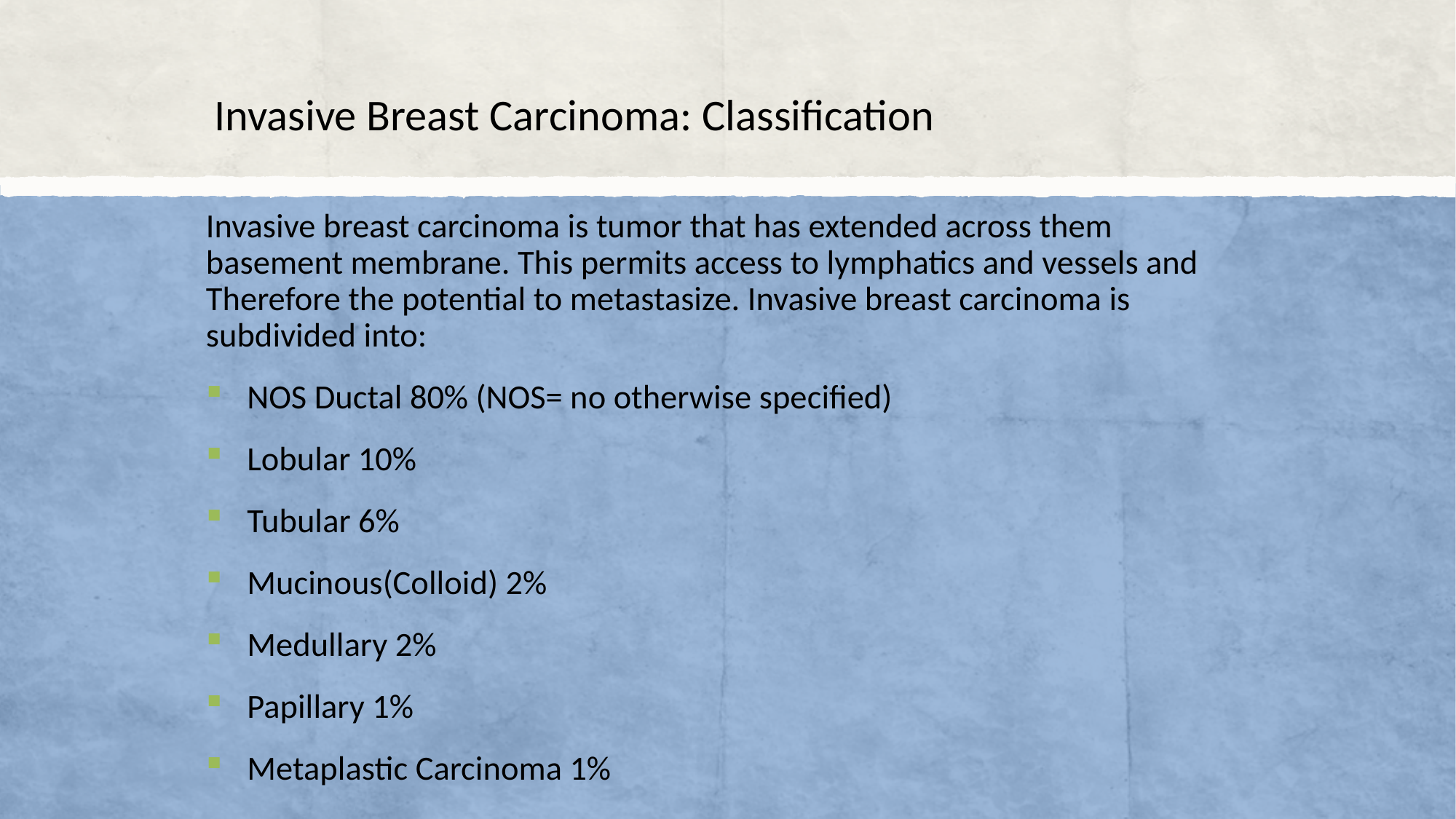

# Invasive Breast Carcinoma: Classification
Invasive breast carcinoma is tumor that has extended across them
basement membrane. This permits access to lymphatics and vessels and
Therefore the potential to metastasize. Invasive breast carcinoma is
subdivided into:
NOS Ductal 80% (NOS= no otherwise specified)
Lobular 10%
Tubular 6%
Mucinous(Colloid) 2%
Medullary 2%
Papillary 1%
Metaplastic Carcinoma 1%